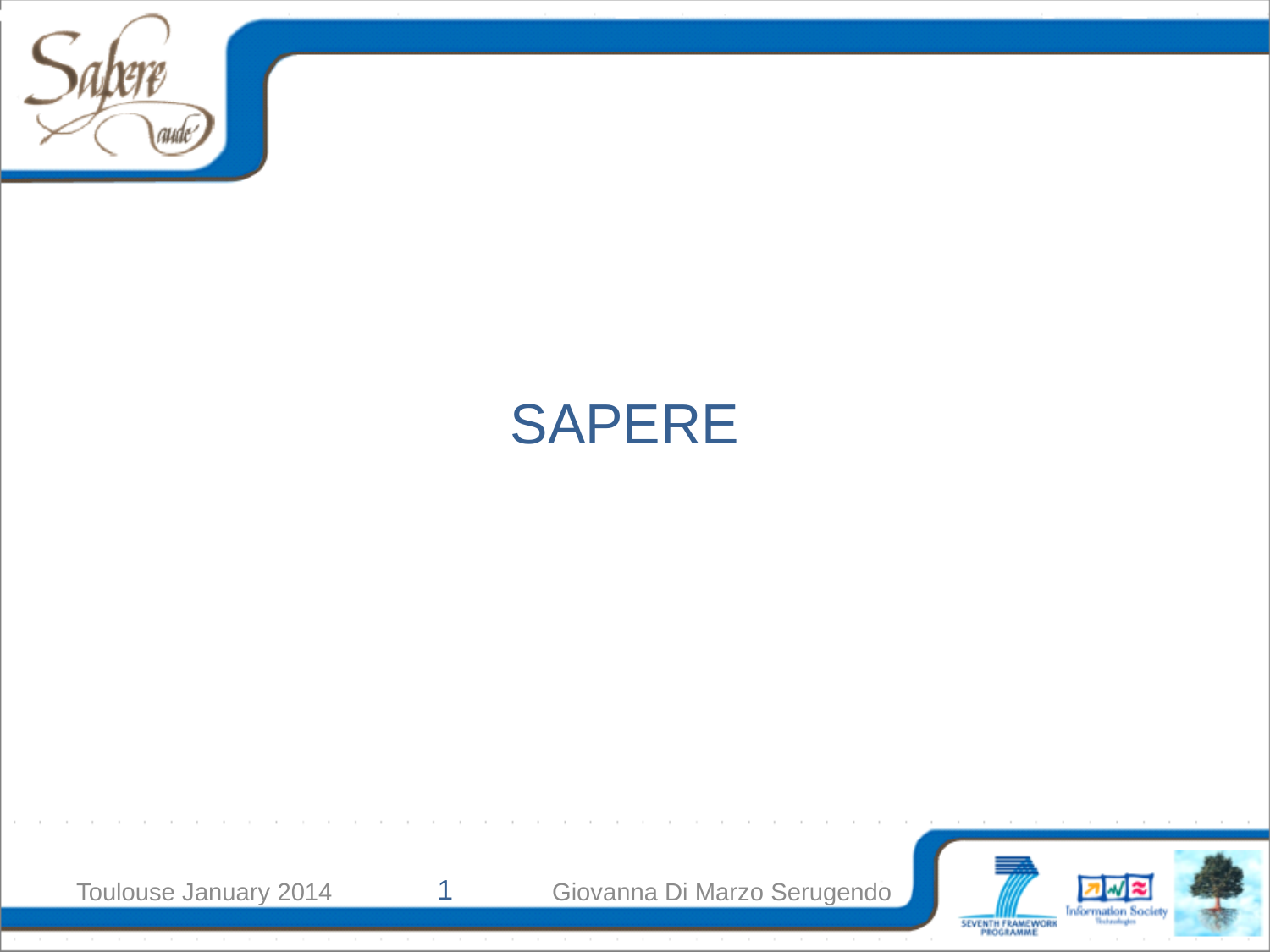

# SAPERE
Toulouse January 2014
1
Giovanna Di Marzo Serugendo